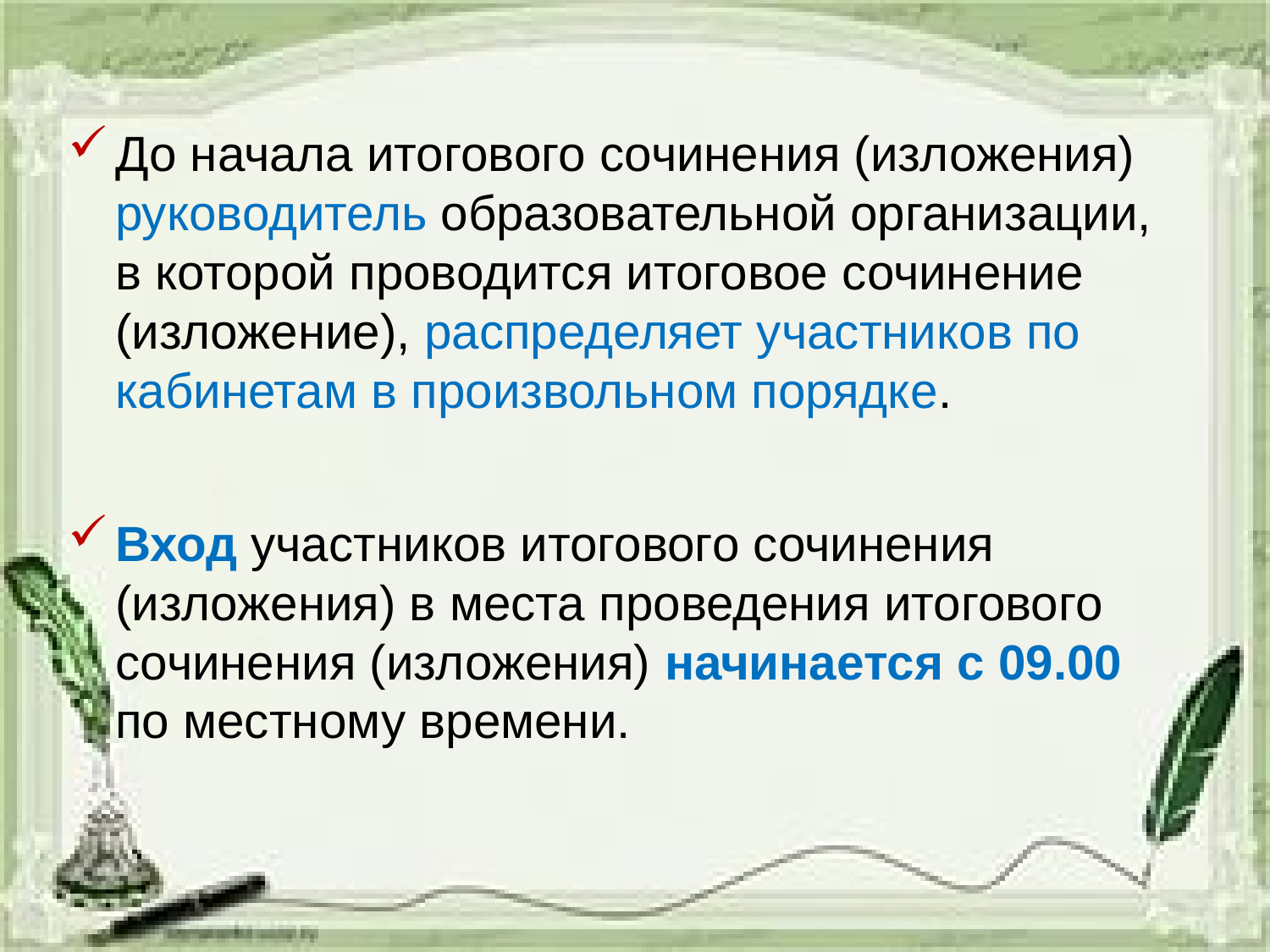

До начала итогового сочинения (изложения) руководитель образовательной организации, в которой проводится итоговое сочинение (изложение), распределяет участников по кабинетам в произвольном порядке.

Вход участников итогового сочинения (изложения) в места проведения итогового сочинения (изложения) начинается с 09.00 по местному времени.